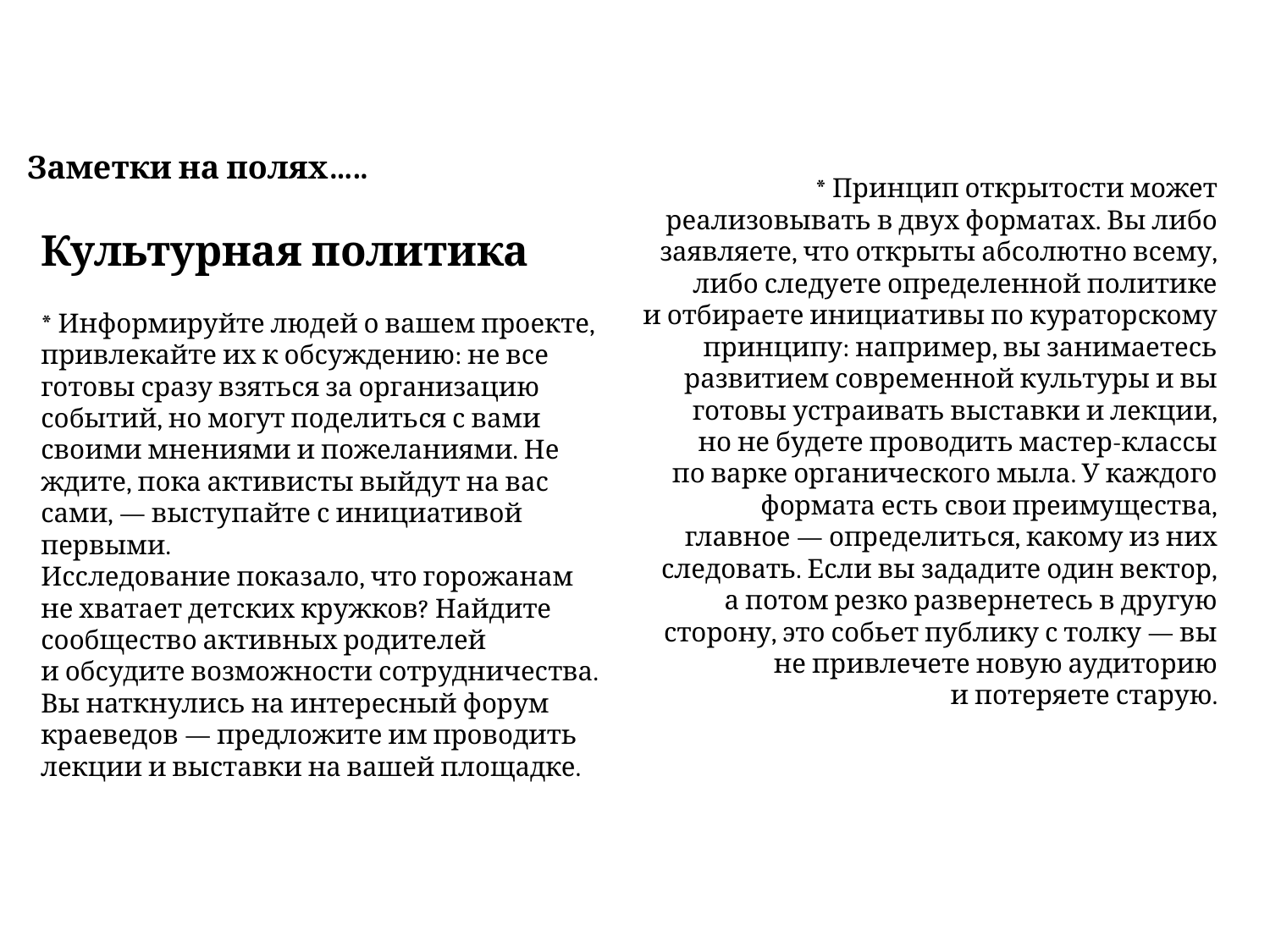

Заметки на полях…..
* Принцип открытости может реализовывать в двух форматах. Вы либо заявляете, что открыты абсолютно всему, либо следуете определенной политике и отбираете инициативы по кураторскому принципу: например, вы занимаетесь развитием современной культуры и вы готовы устраивать выставки и лекции, но не будете проводить мастер-классы по варке органического мыла. У каждого формата есть свои преимущества, главное — определиться, какому из них следовать. Если вы зададите один вектор, а потом резко развернетесь в другую сторону, это собьет публику с толку — вы не привлечете новую аудиторию и потеряете старую.
Культурная политика

* Информируйте людей о вашем проекте, привлекайте их к обсуждению: не все готовы сразу взяться за организацию событий, но могут поделиться с вами своими мнениями и пожеланиями. Не ждите, пока активисты выйдут на вас сами, — выступайте с инициативой первыми.
Исследование показало, что горожанам не хватает детских кружков? Найдите сообщество активных родителей и обсудите возможности сотрудничества. Вы наткнулись на интересный форум краеведов — предложите им проводить лекции и выставки на вашей площадке.